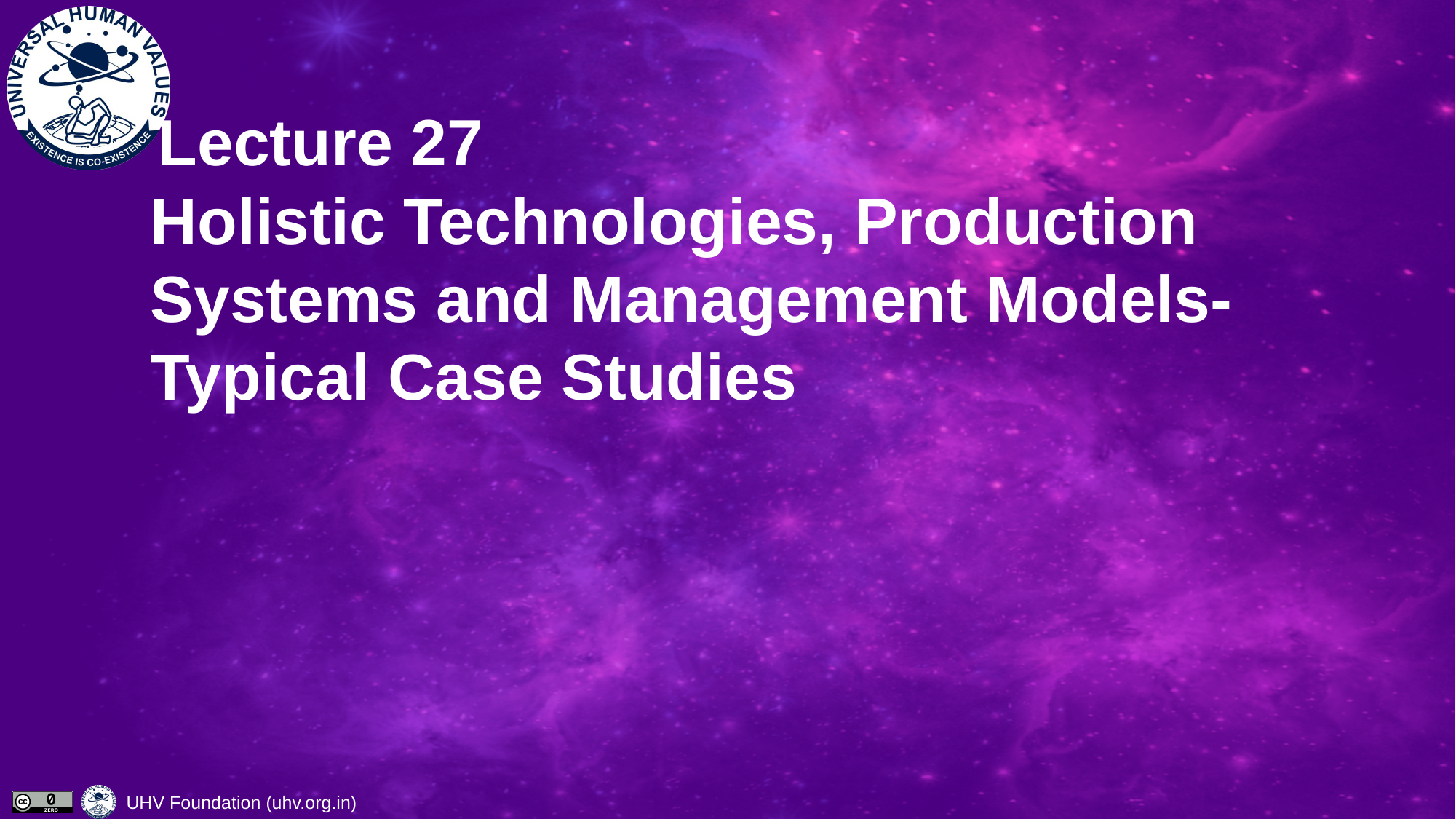

# Lecture 27 Holistic Technologies, Production Systems and Management Models-Typical Case Studies